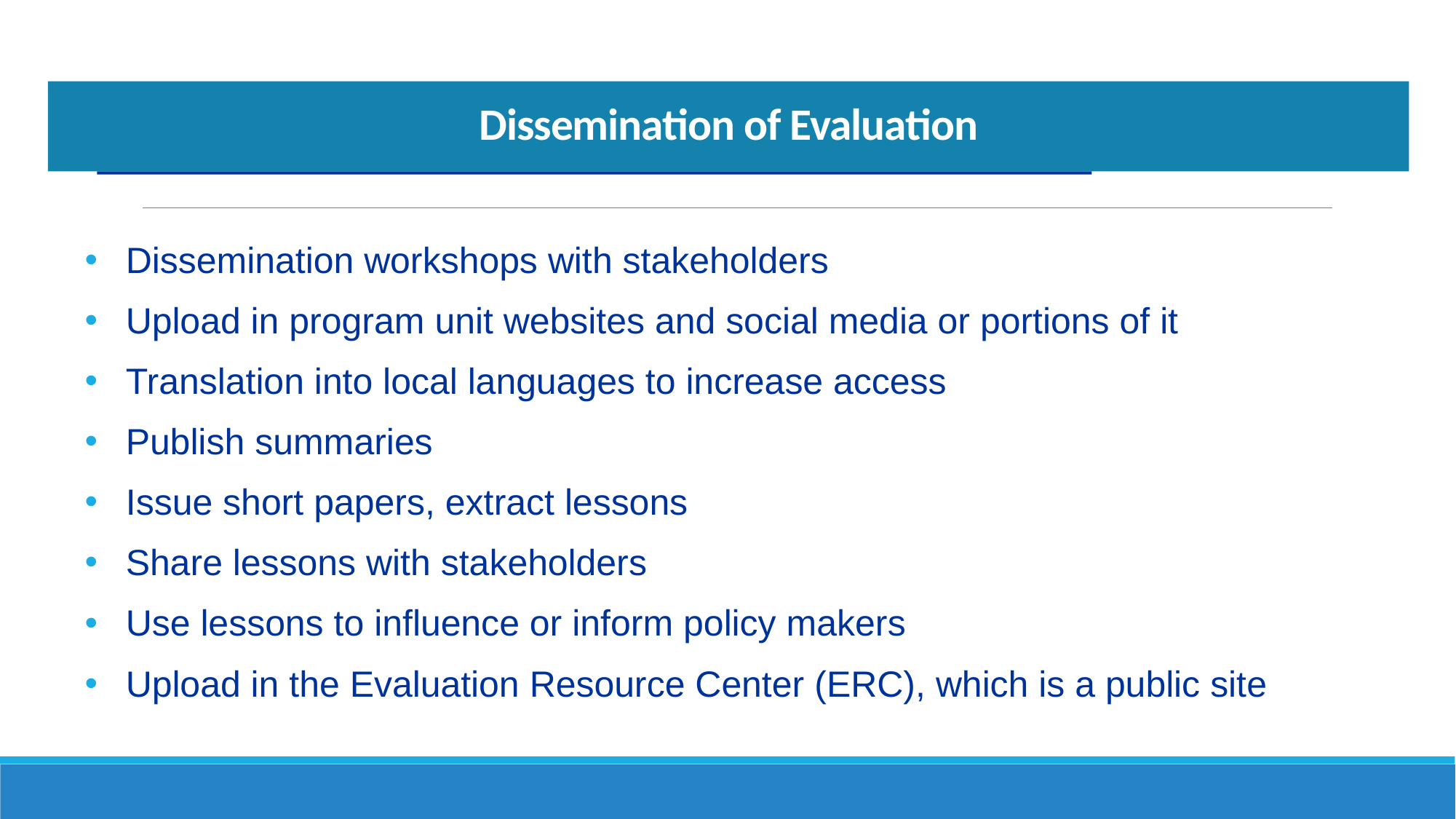

Dissemination of Evaluation

Dissemination workshops with stakeholders
Upload in program unit websites and social media or portions of it
Translation into local languages to increase access
Publish summaries
Issue short papers, extract lessons
Share lessons with stakeholders
Use lessons to influence or inform policy makers
Upload in the Evaluation Resource Center (ERC), which is a public site